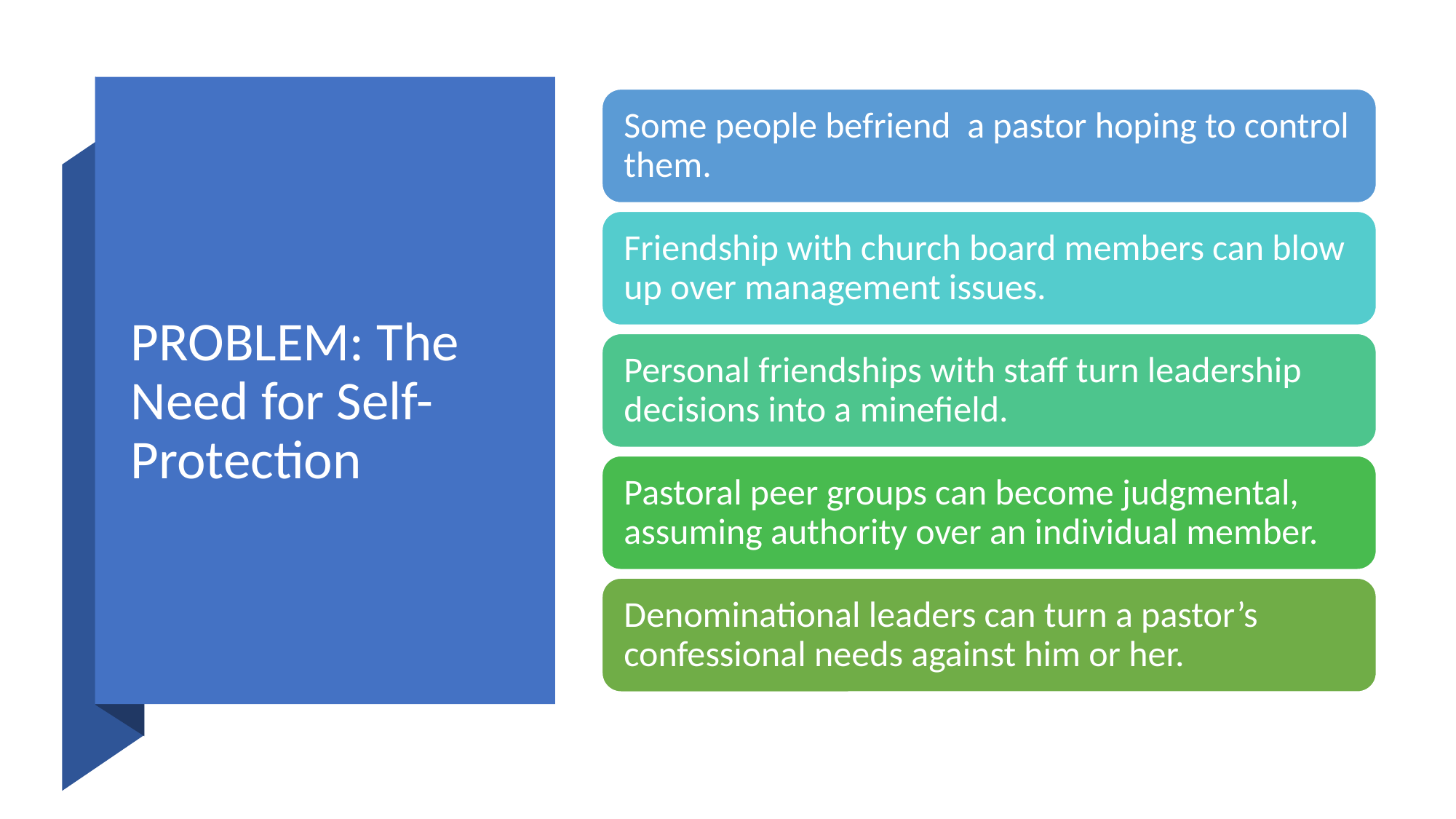

Some people befriend  a pastor hoping to control them.
Friendship with church board members can blow up over management issues.
Personal friendships with staff turn leadership decisions into a minefield.
Pastoral peer groups can become judgmental, assuming authority over an individual member.
Denominational leaders can turn a pastor’s confessional needs against him or her.

# PROBLEM: The Need for Self-Protection